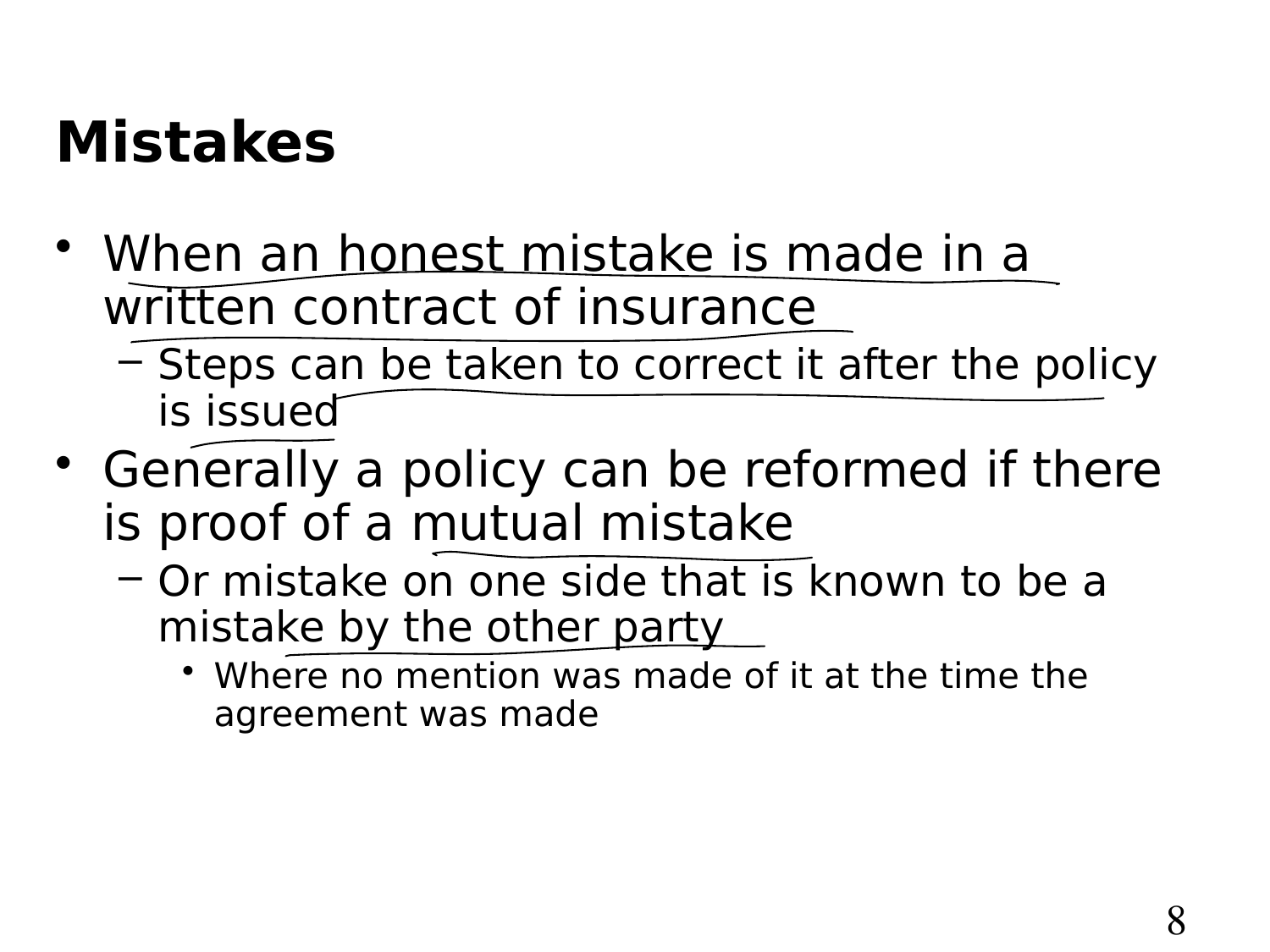

# Mistakes
When an honest mistake is made in a written contract of insurance
Steps can be taken to correct it after the policy is issued
Generally a policy can be reformed if there is proof of a mutual mistake
Or mistake on one side that is known to be a mistake by the other party
Where no mention was made of it at the time the agreement was made
8